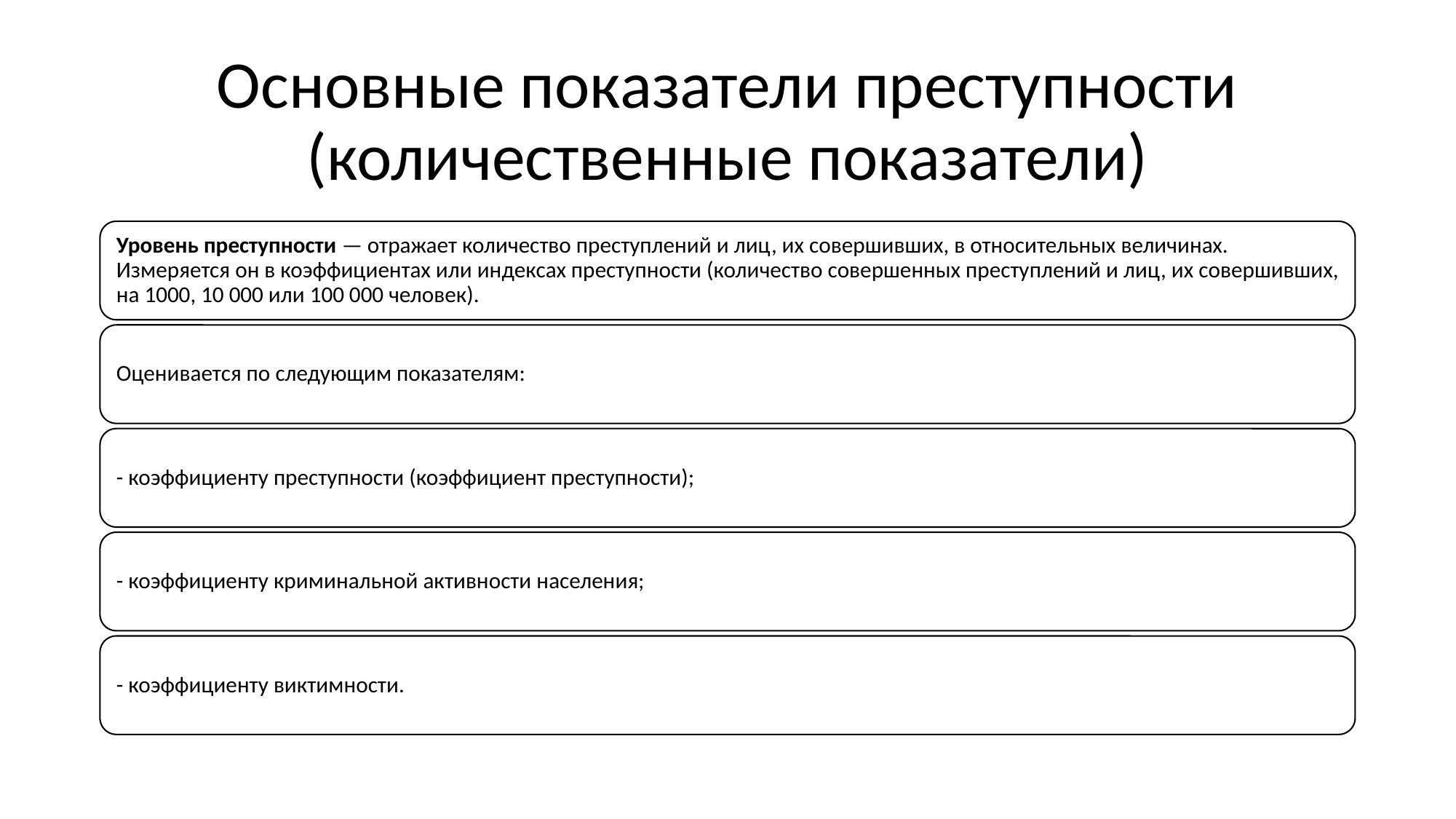

# Основные показатели преступности (количественные показатели)
Уровень преступности — отражает количество преступлений и лиц, их совершивших, в относительных величинах. Измеряется он в коэффициентах или индексах преступности (количество совершенных преступлений и лиц, их совершивших, на 1000, 10 000 или 100 000 человек).
Оценивается по следующим показателям:
- коэффициенту преступности (коэффициент преступности);
- коэффициенту криминальной активности населения;
- коэффициенту виктимности.